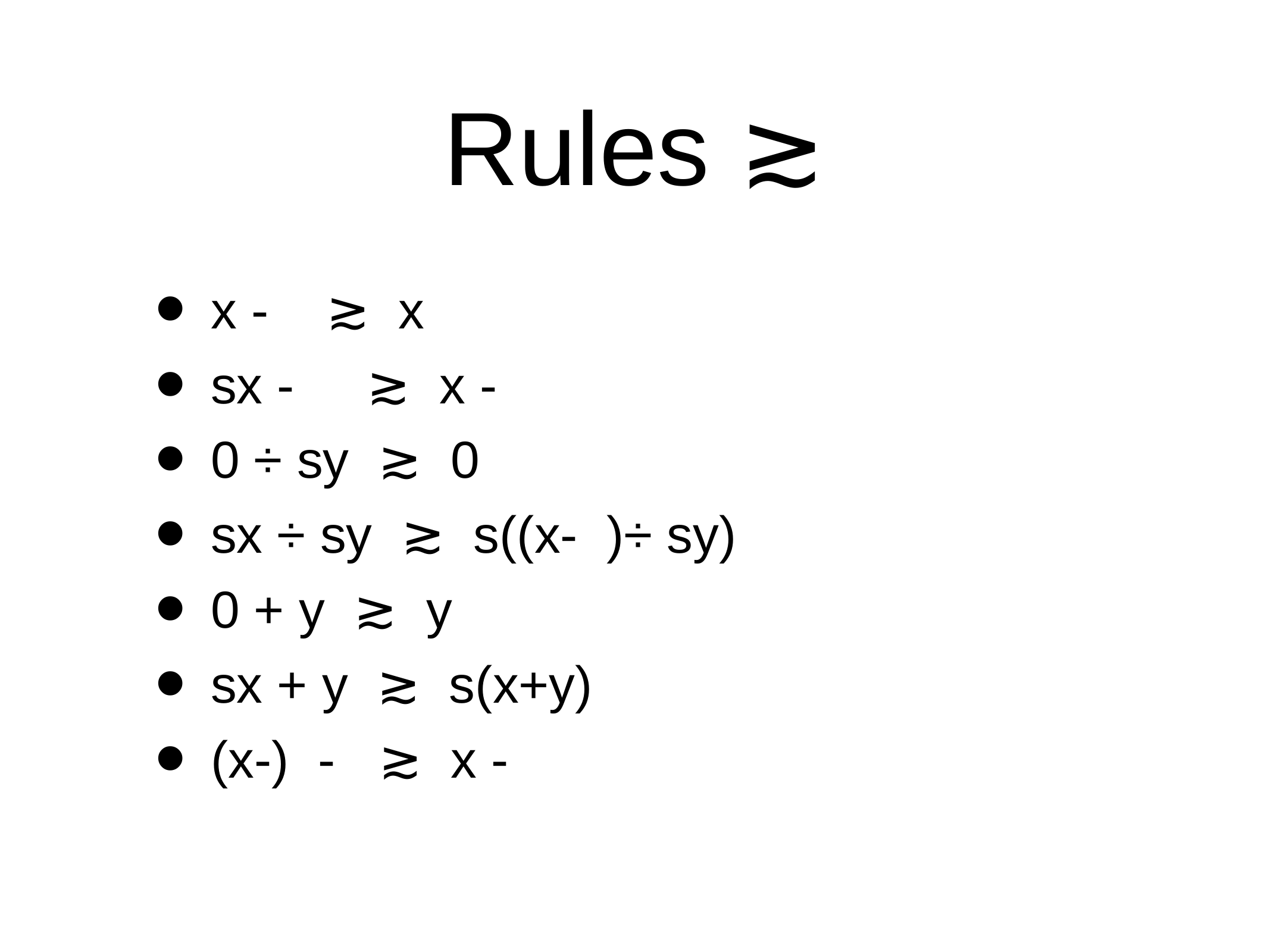

# Rules ≳
x -    ≳  x
sx -     ≳  x -
0 ÷ sy  ≳  0
sx ÷ sy  ≳  s((x-  )÷ sy)
0 + y  ≳  y
sx + y  ≳  s(x+y)
(x-)  -   ≳  x -